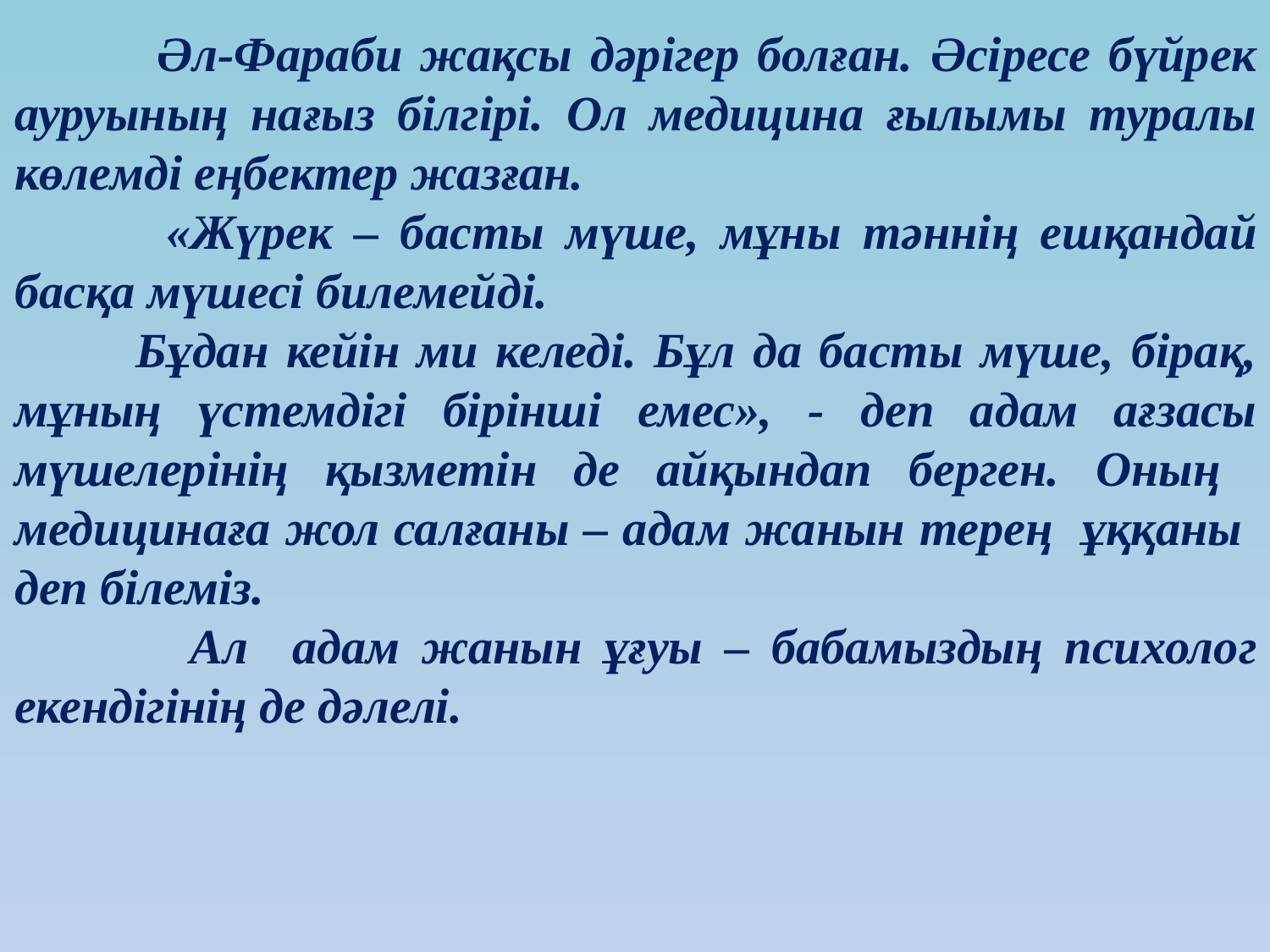

Әл-Фараби жақсы дәрігер болған. Әсіресе бүйрек ауруының нағыз білгірі. Ол медицина ғылымы туралы көлемді еңбектер жазған.
       «Жүрек – басты мүше, мұны тәннің ешқандай басқа мүшесі билемейді.
       Бұдан кейін ми келеді. Бұл да басты мүше, бірақ, мұның үстемдігі бірінші емес», - деп адам ағзасы мүшелерінің қызметін де айқындап берген. Оның  медицинаға жол салғаны – адам жанын терең  ұққаны  деп білеміз.
        Ал  адам жанын ұғуы – бабамыздың психолог екендігінің де дәлелі.